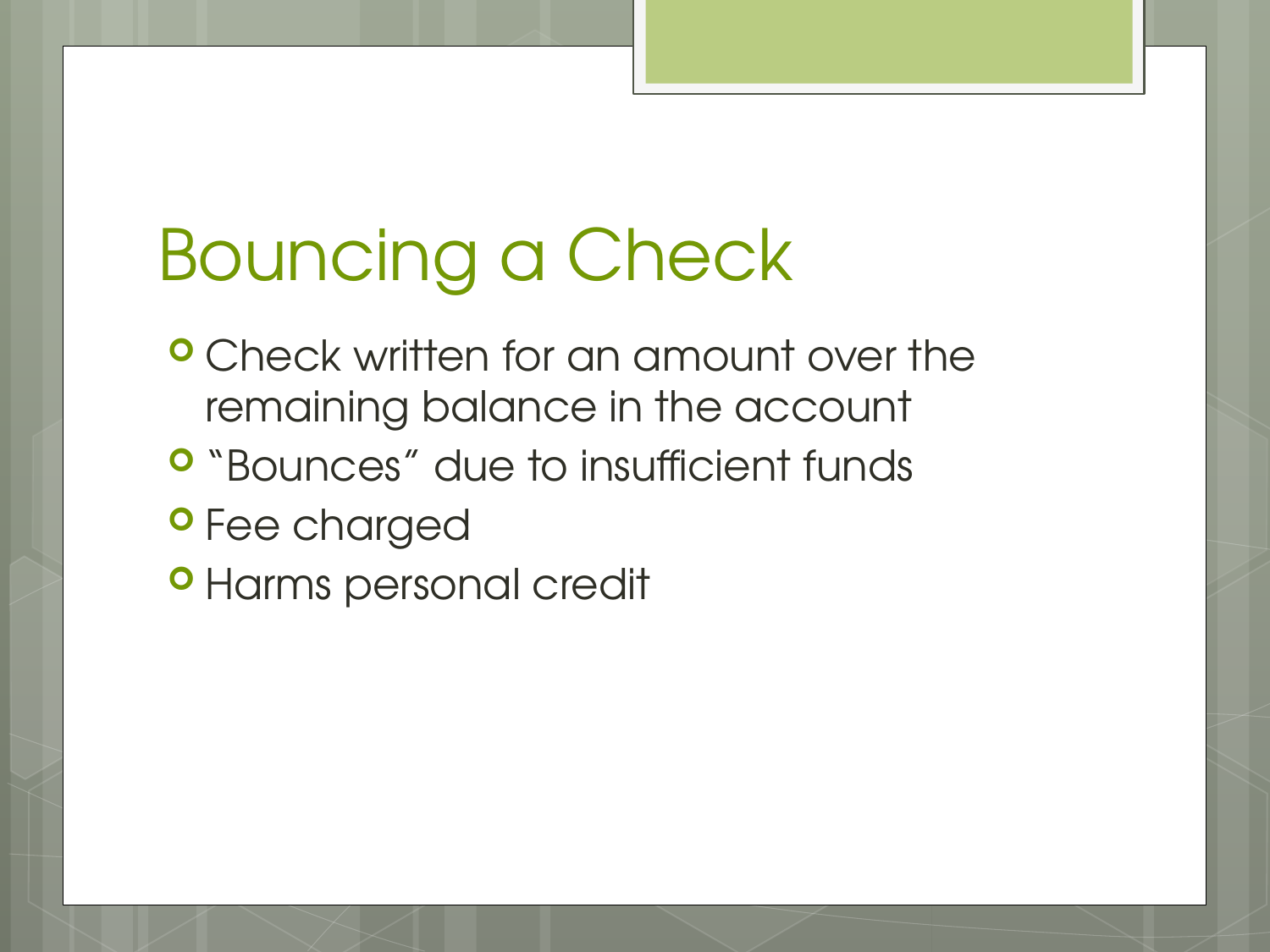

# Bouncing a Check
Check written for an amount over the remaining balance in the account
“Bounces” due to insufficient funds
Fee charged
Harms personal credit